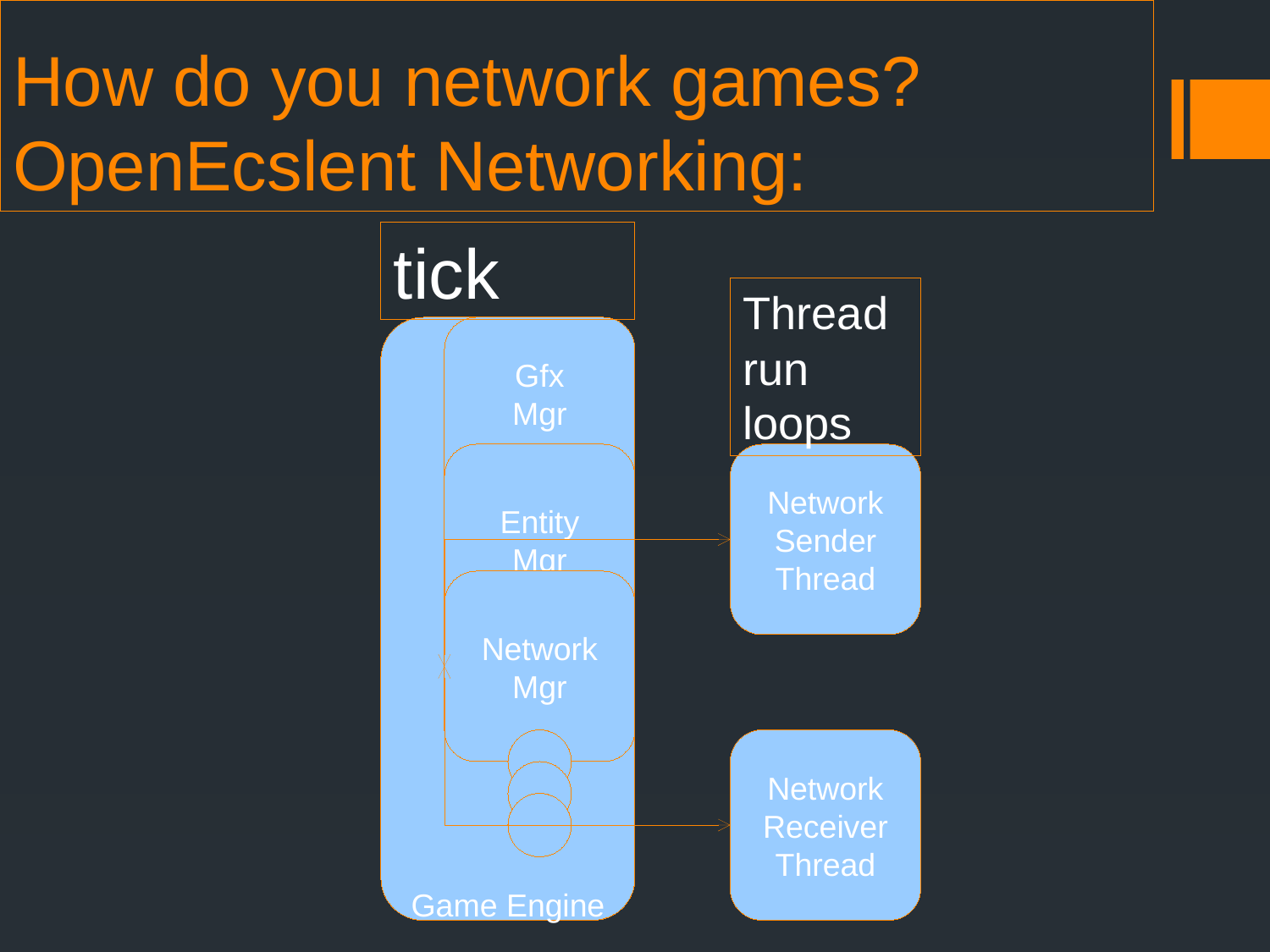

# How do you network games? OpenEcslent Networking:
tick
Thread run loops

Game Engine
Gfx
Mgr

Entity
Mgr
Network
Sender
Thread
Network
Mgr

Network
Receiver
Thread